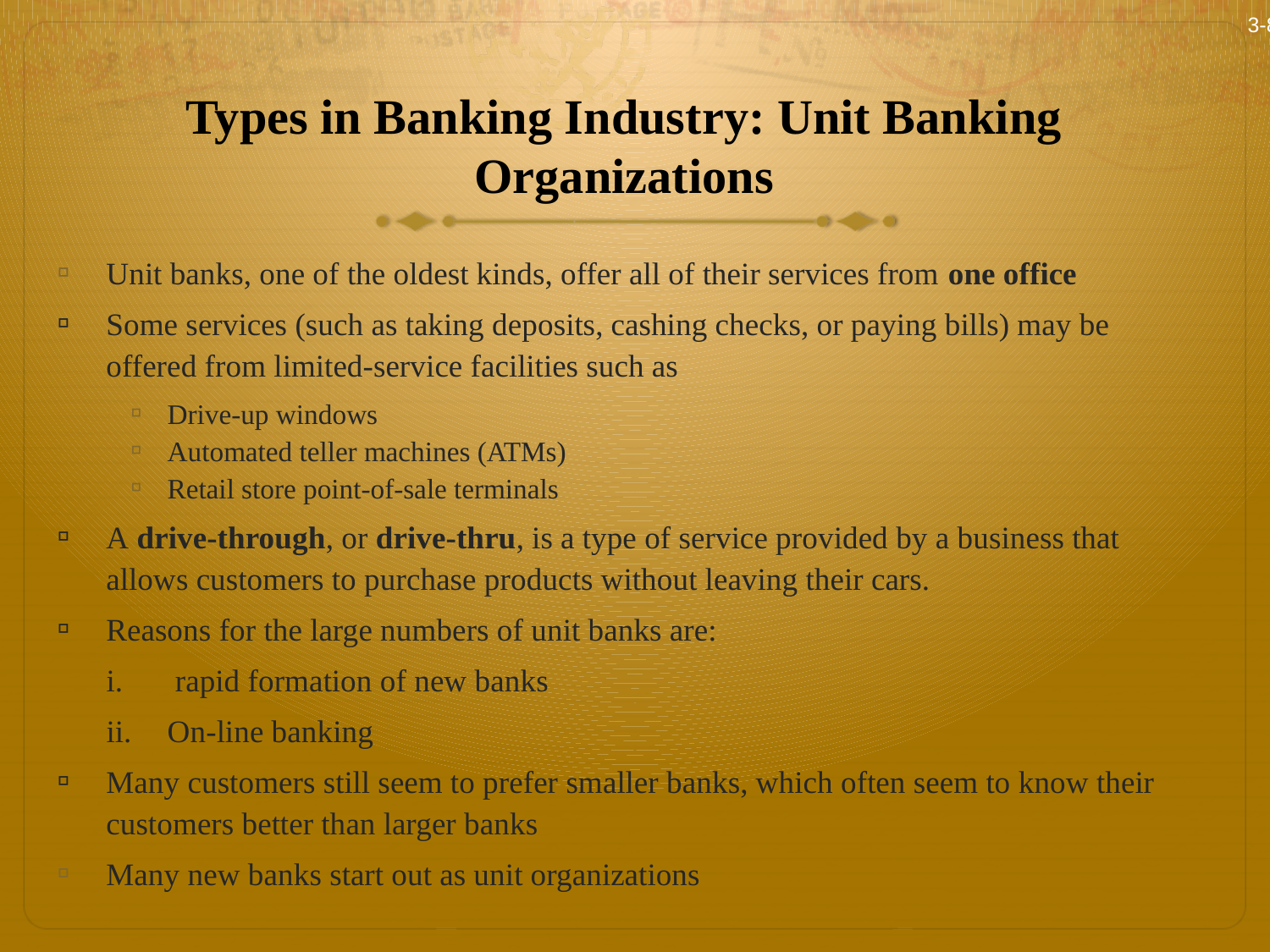

3-8
# Types in Banking Industry: Unit Banking Organizations
Unit banks, one of the oldest kinds, offer all of their services from one office
Some services (such as taking deposits, cashing checks, or paying bills) may be offered from limited-service facilities such as
Drive-up windows
Automated teller machines (ATMs)
Retail store point-of-sale terminals
A drive-through, or drive-thru, is a type of service provided by a business that allows customers to purchase products without leaving their cars.
Reasons for the large numbers of unit banks are:
 rapid formation of new banks
On-line banking
Many customers still seem to prefer smaller banks, which often seem to know their customers better than larger banks
Many new banks start out as unit organizations